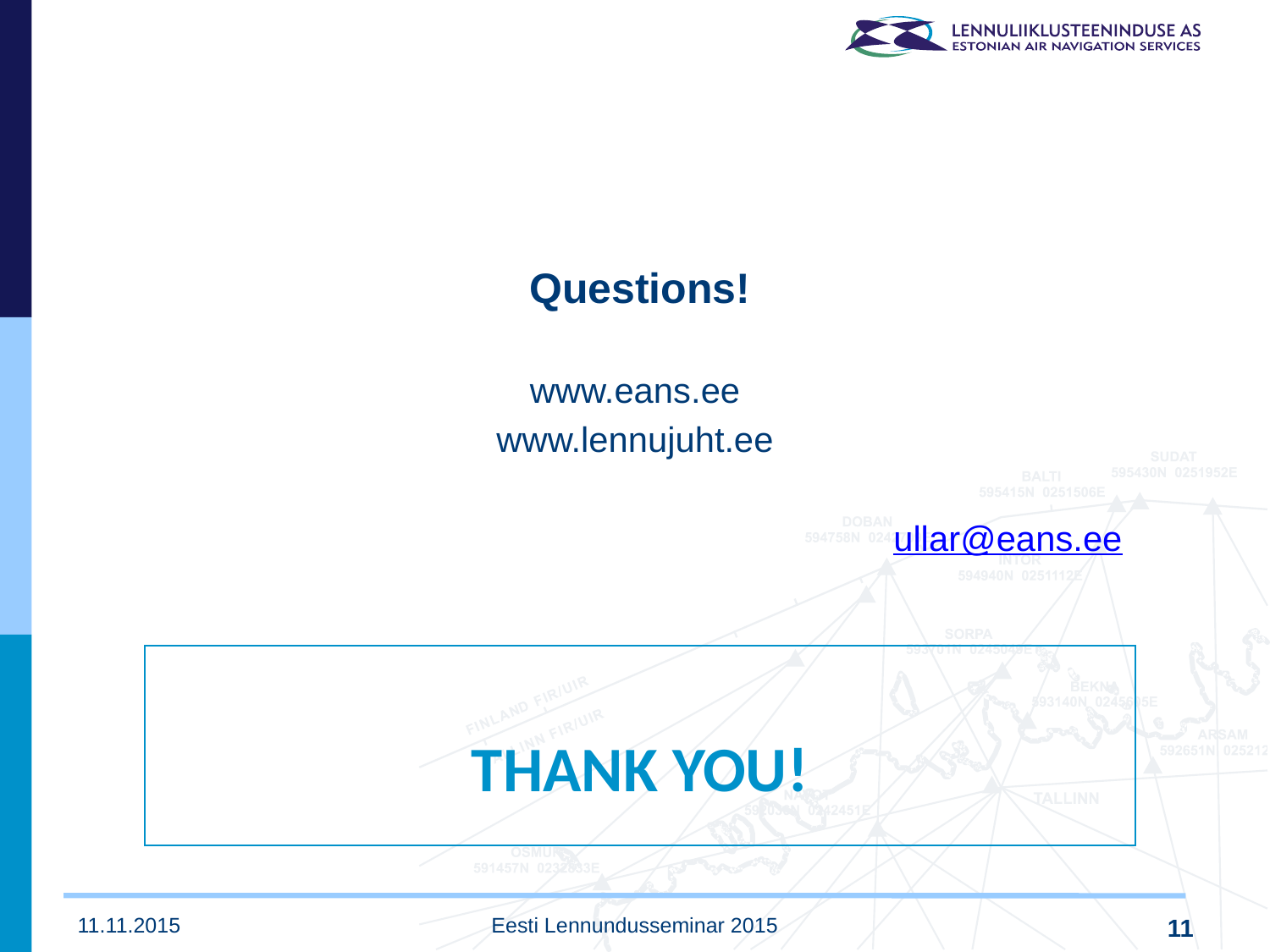

Questions!

www.eans.ee
www.lennujuht.ee

ullar@eans.ee

# Thank you!
Eesti Lennundusseminar 2015
11
11.11.2015